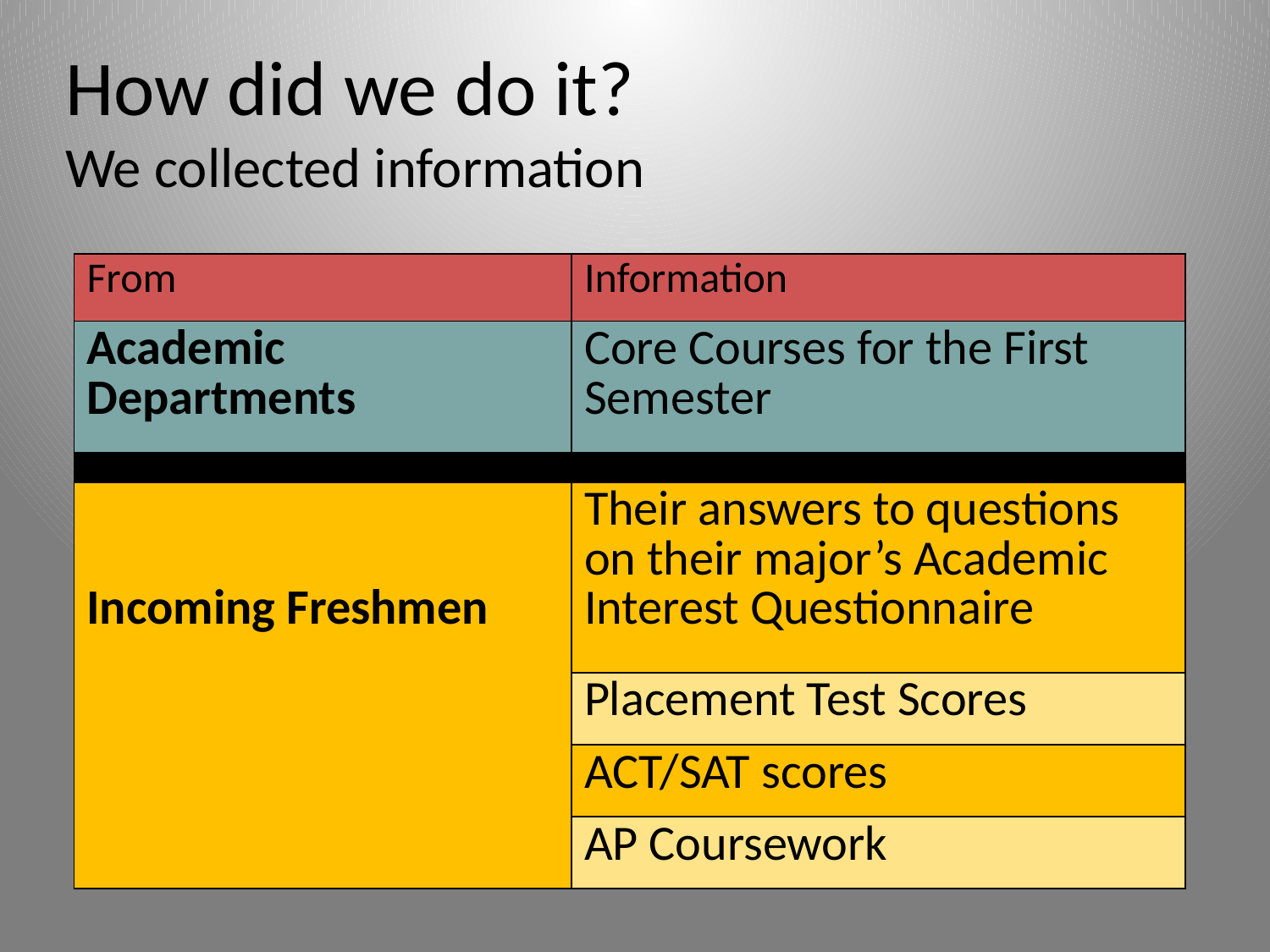

How did we do it?
We collected information

| From | Information |
| --- | --- |
| Academic Departments | Core Courses for the First Semester |
|  |  |
| Incoming Freshmen | Their answers to questions on their major’s Academic Interest Questionnaire |
|  | Placement Test Scores |
|  | ACT/SAT scores |
|  | AP Coursework |